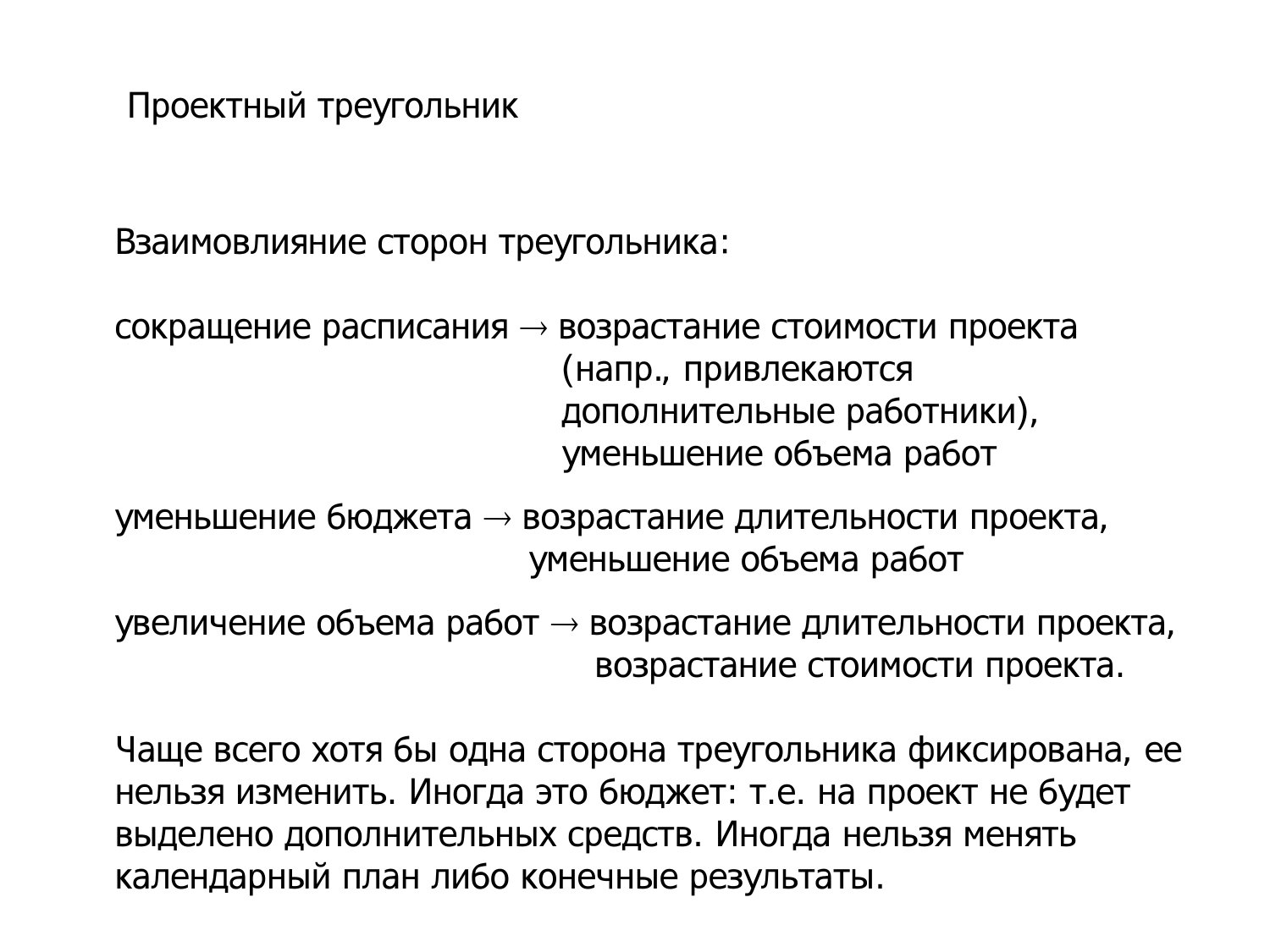

Проектный треугольник
Взаимовлияние сторон треугольника:

сокращение расписания → возрастание стоимости проекта 				      (напр., привлекаются 					      дополнительные работники),
			      уменьшение объема работ

уменьшение бюджета → возрастание длительности проекта,      			   уменьшение объема работ

увеличение объема работ → возрастание длительности проекта, 			         возрастание стоимости проекта.

Чаще всего хотя бы одна сторона треугольника фиксирована, ее нельзя изменить. Иногда это бюджет: т.е. на проект не будет выделено дополнительных средств. Иногда нельзя менять календарный план либо конечные результаты.